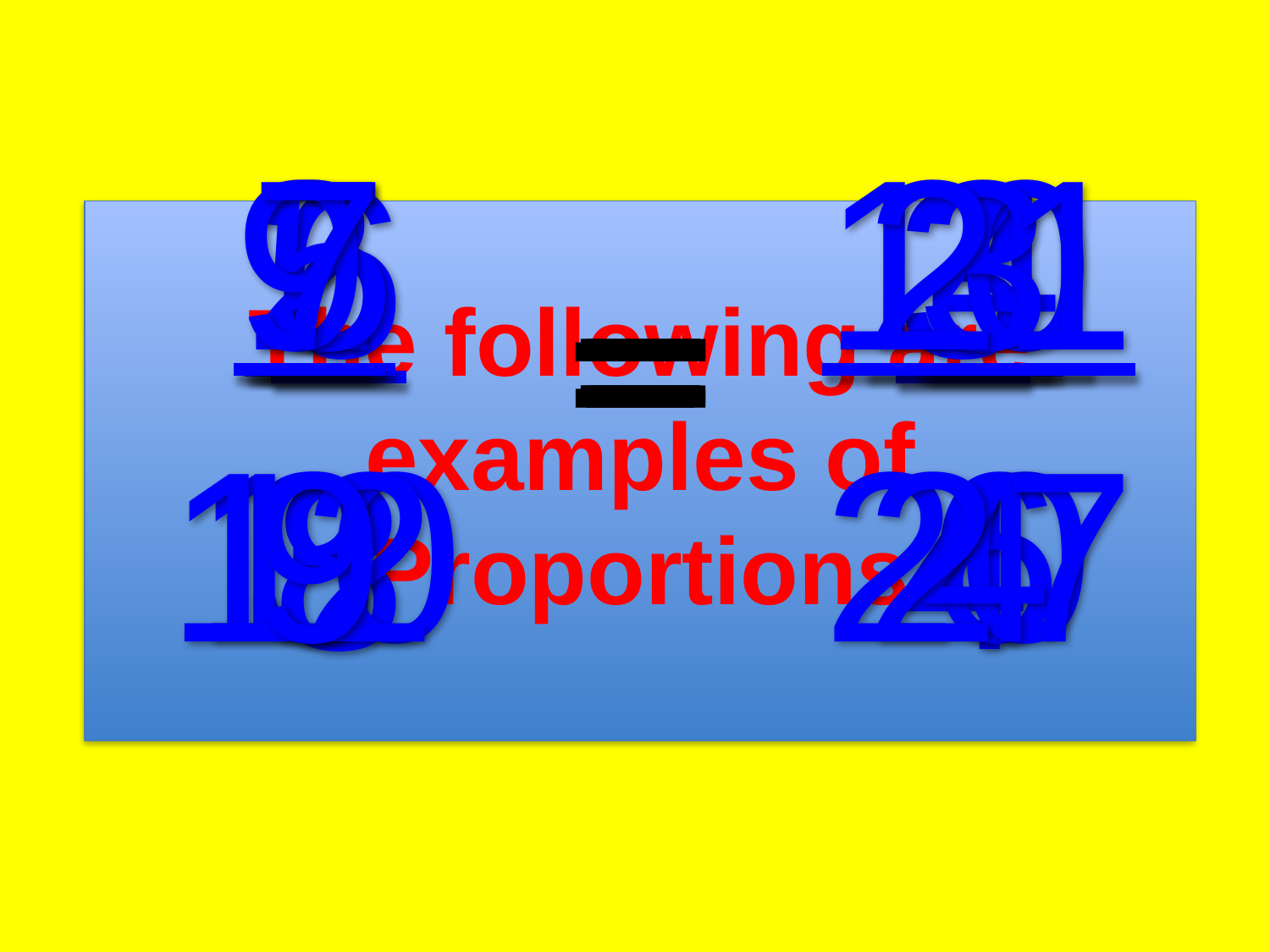

7
9
21
27
=
5
10
10
20
=
9
12
3
4
=
2
3
4
6
=
6
8
3
4
=

The following are examples of
Proportions